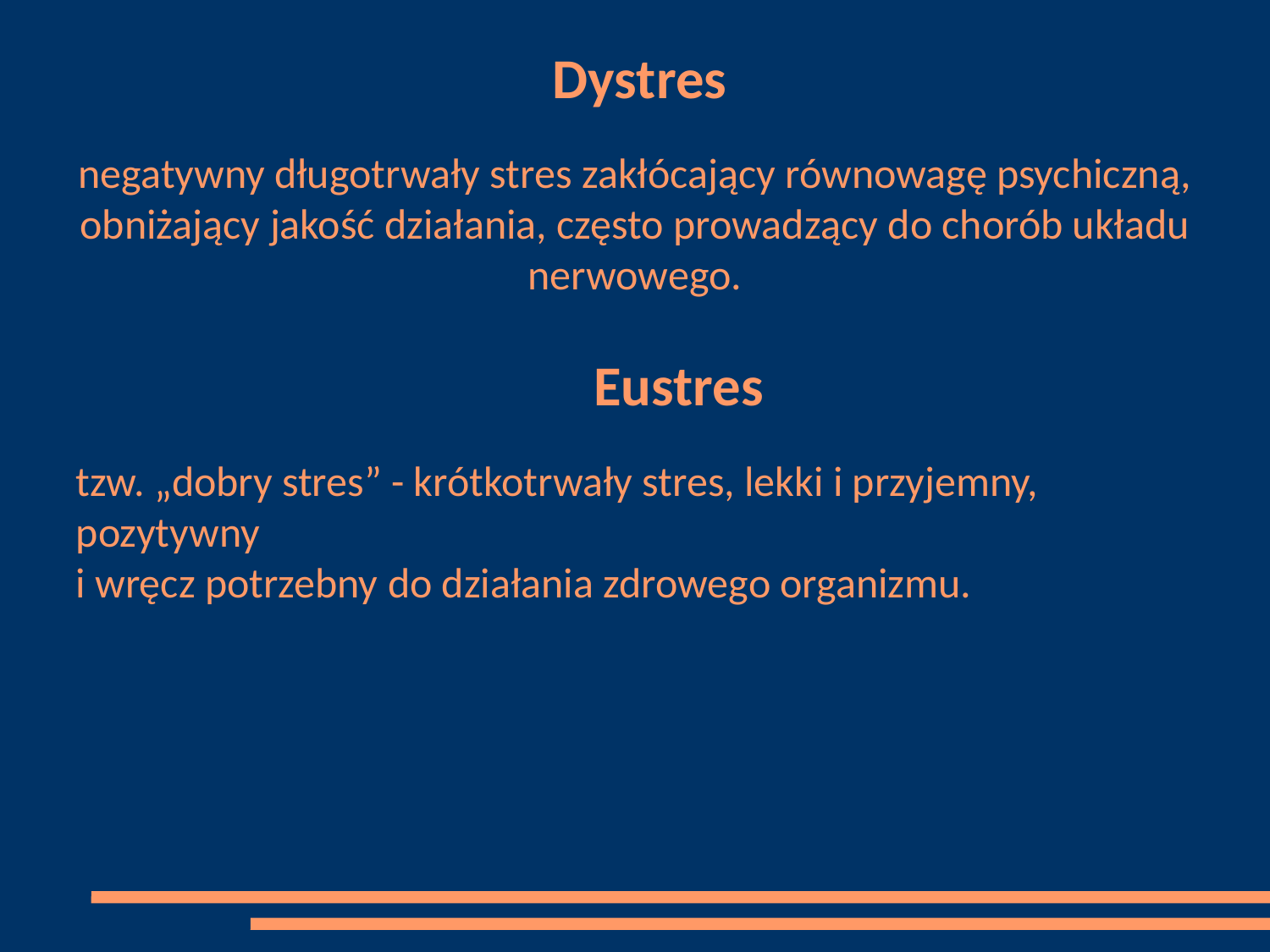

Dystres
negatywny długotrwały stres zakłócający równowagę psychiczną, obniżający jakość działania, często prowadzący do chorób układu nerwowego.
	Eustres
tzw. „dobry stres” - krótkotrwały stres, lekki i przyjemny, pozytywny
i wręcz potrzebny do działania zdrowego organizmu.